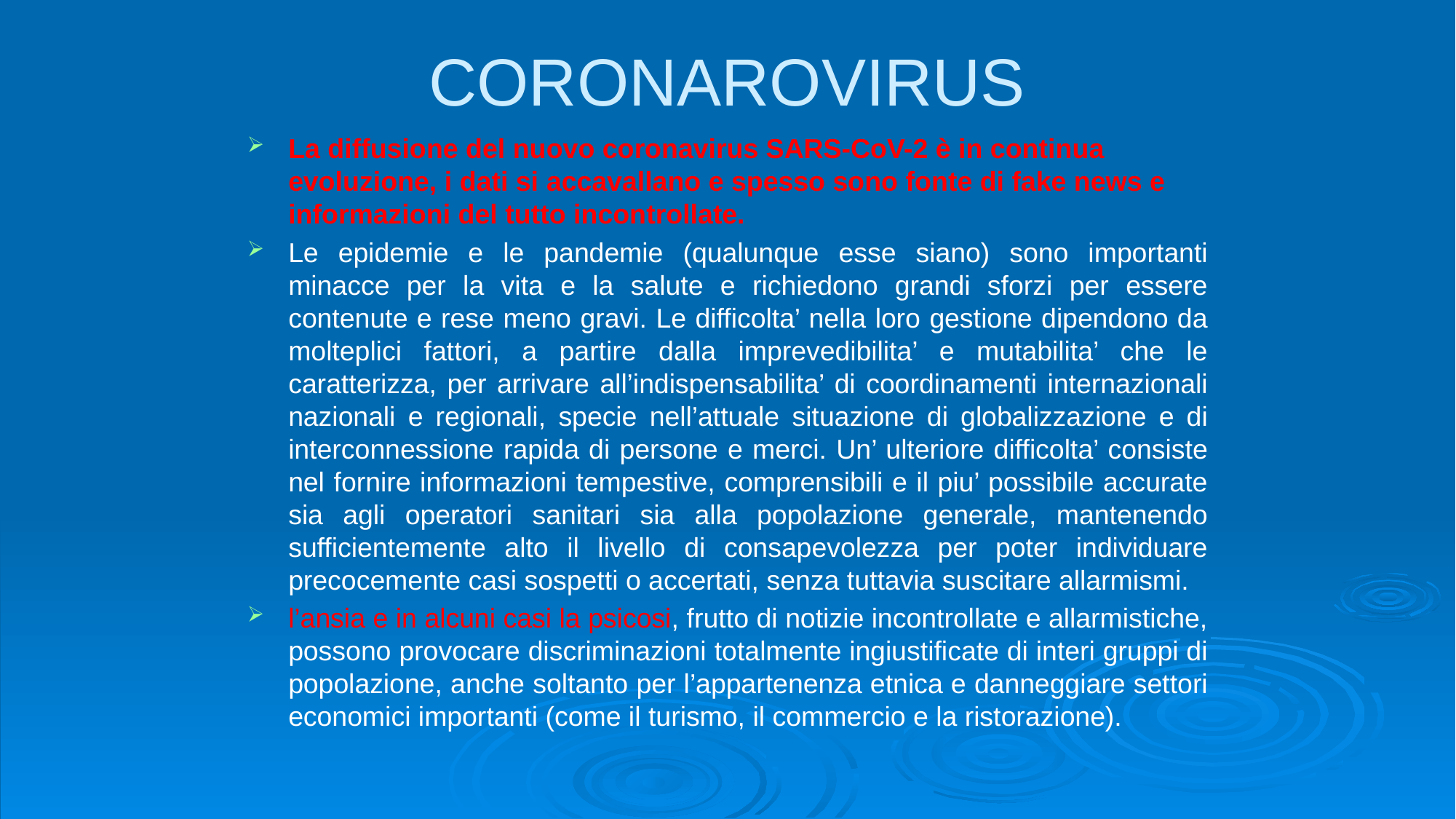

# CORONAROVIRUS
La diffusione del nuovo coronavirus SARS-CoV-2 è in continua evoluzione, i dati si accavallano e spesso sono fonte di fake news e informazioni del tutto incontrollate.
Le epidemie e le pandemie (qualunque esse siano) sono importanti minacce per la vita e la salute e richiedono grandi sforzi per essere contenute e rese meno gravi. Le difficolta’ nella loro gestione dipendono da molteplici fattori, a partire dalla imprevedibilita’ e mutabilita’ che le caratterizza, per arrivare all’indispensabilita’ di coordinamenti internazionali nazionali e regionali, specie nell’attuale situazione di globalizzazione e di interconnessione rapida di persone e merci. Un’ ulteriore difficolta’ consiste nel fornire informazioni tempestive, comprensibili e il piu’ possibile accurate sia agli operatori sanitari sia alla popolazione generale, mantenendo sufficientemente alto il livello di consapevolezza per poter individuare precocemente casi sospetti o accertati, senza tuttavia suscitare allarmismi.
l’ansia e in alcuni casi la psicosi, frutto di notizie incontrollate e allarmistiche, possono provocare discriminazioni totalmente ingiustificate di interi gruppi di popolazione, anche soltanto per l’appartenenza etnica e danneggiare settori economici importanti (come il turismo, il commercio e la ristorazione).